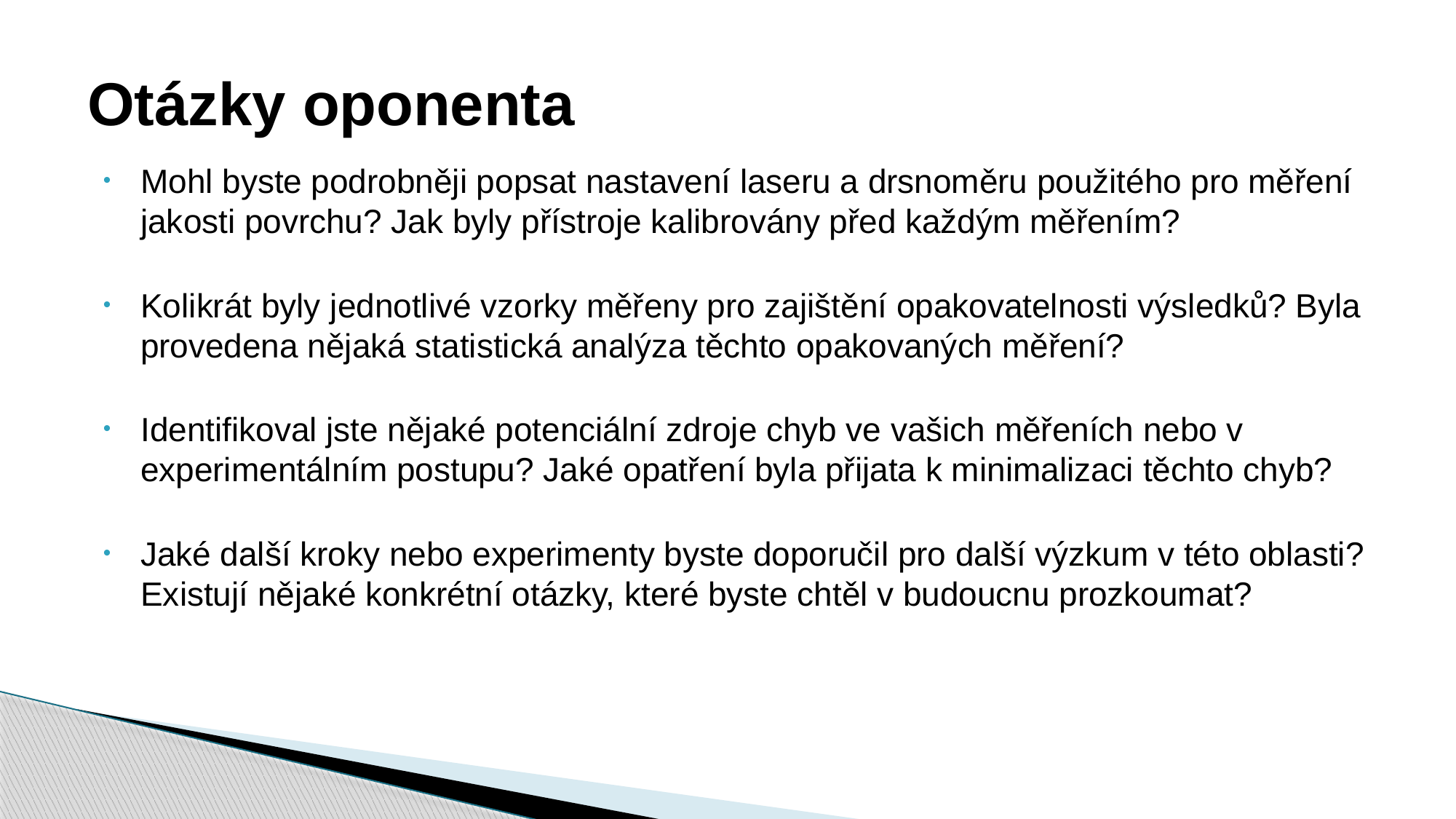

# Otázky oponenta
Mohl byste podrobněji popsat nastavení laseru a drsnoměru použitého pro měření jakosti povrchu? Jak byly přístroje kalibrovány před každým měřením?

Kolikrát byly jednotlivé vzorky měřeny pro zajištění opakovatelnosti výsledků? Byla provedena nějaká statistická analýza těchto opakovaných měření?

Identifikoval jste nějaké potenciální zdroje chyb ve vašich měřeních nebo v experimentálním postupu? Jaké opatření byla přijata k minimalizaci těchto chyb?

Jaké další kroky nebo experimenty byste doporučil pro další výzkum v této oblasti? Existují nějaké konkrétní otázky, které byste chtěl v budoucnu prozkoumat?